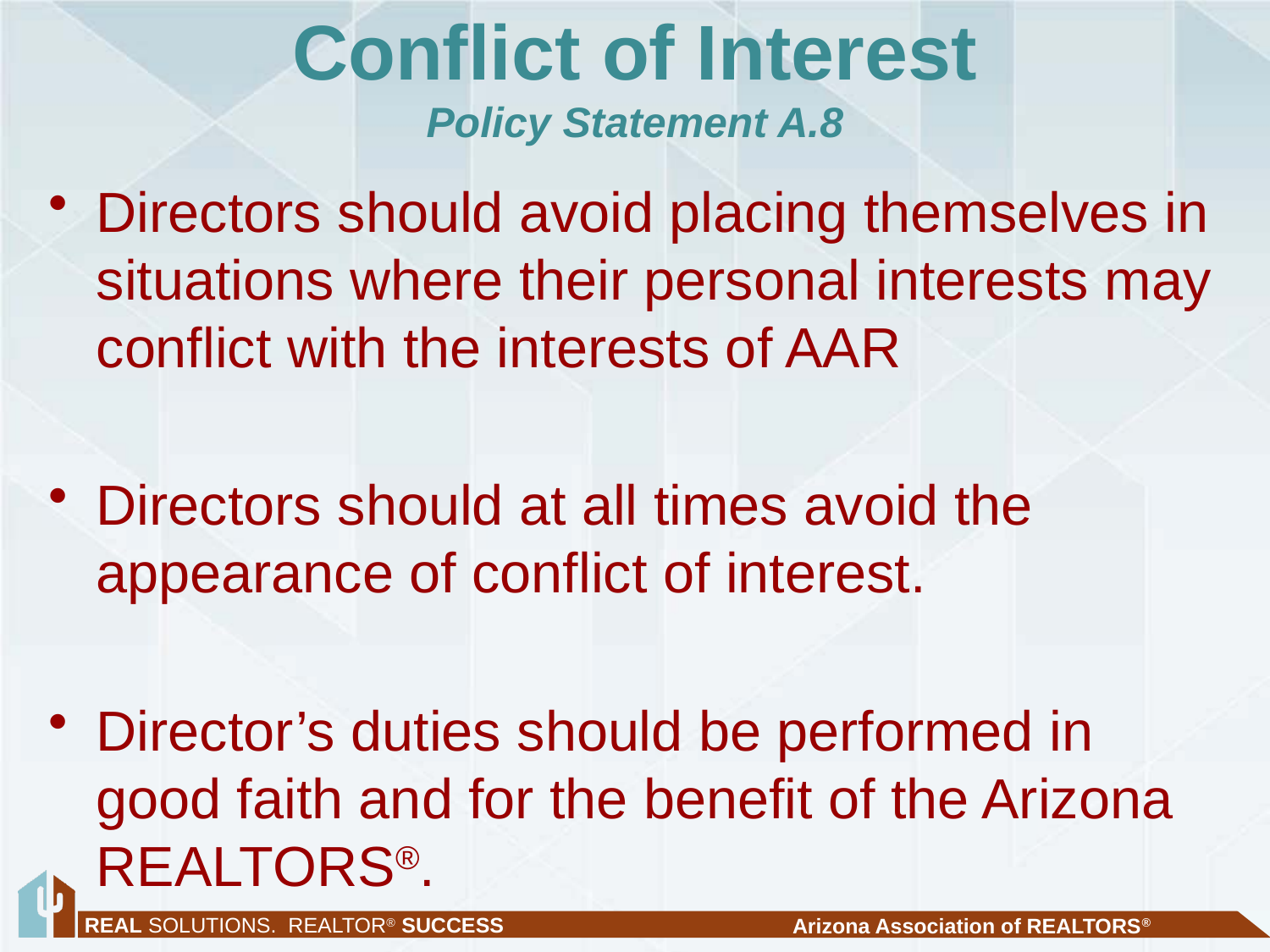

# Conflict of Interest Policy Statement A.8
Directors should avoid placing themselves in situations where their personal interests may conflict with the interests of AAR

Directors should at all times avoid the appearance of conflict of interest.

Director’s duties should be performed in good faith and for the benefit of the Arizona REALTORS®.